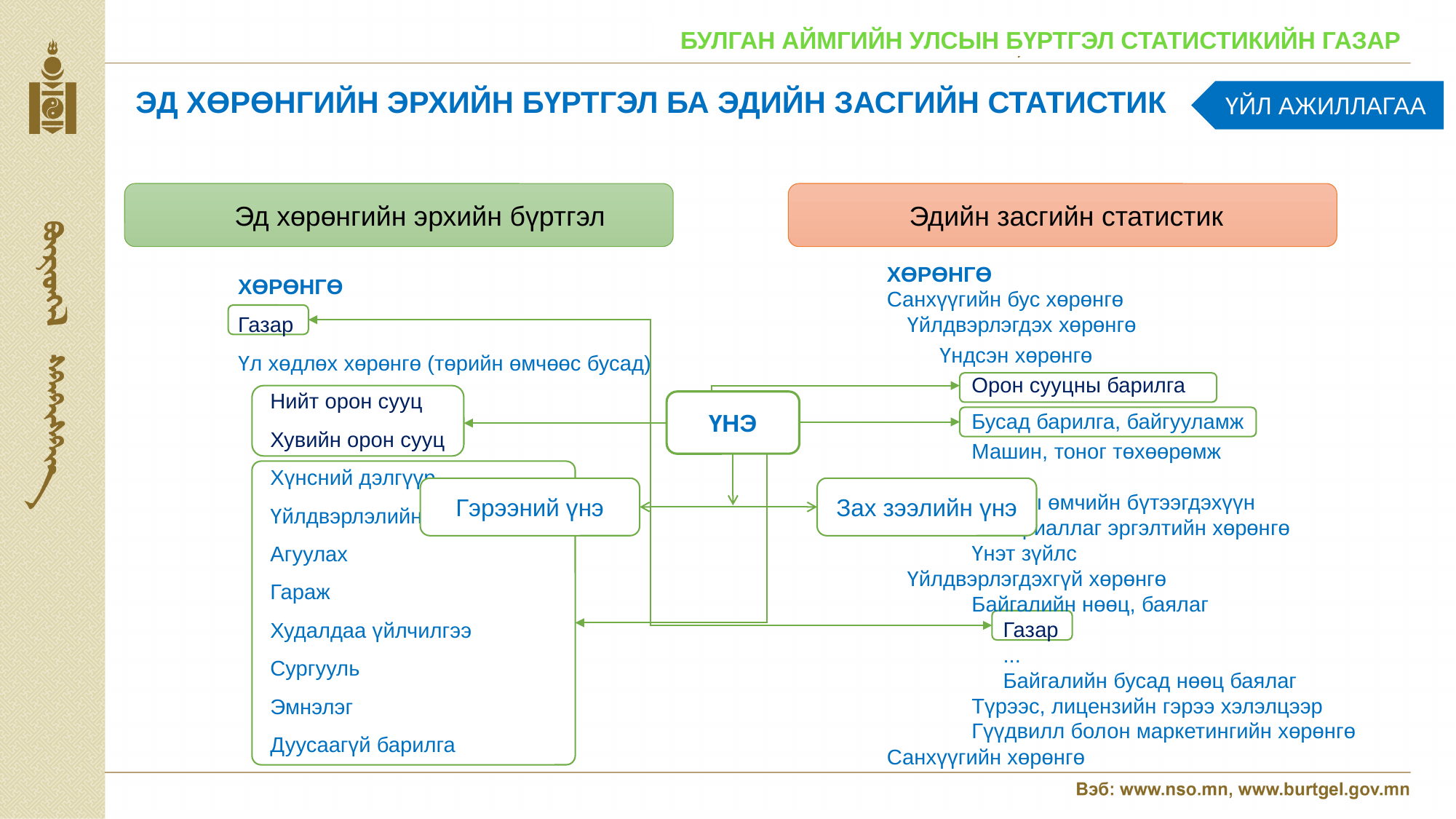

БУЛГАН АЙМГИЙН УЛСЫН БҮРТГЭЛ СТАТИСТИКИЙН ГАЗАР
ЭД ХӨРӨНГИЙН ЭРХИЙН БҮРТГЭЛ БА ЭДИЙН ЗАСГИЙН СТАТИСТИК
ҮЙЛ АЖИЛЛАГАА
Эд хөрөнгийн эрхийн бүртгэл
Эдийн засгийн статистик
ХӨРӨНГӨ
Газар
Үл хөдлөх хөрөнгө (төрийн өмчөөс бусад)
Нийт орон сууц
Хувийн орон сууц
Хүнсний дэлгүүр
Үйлдвэрлэлийн зориулалттай
Агуулах
Гараж
Худалдаа үйлчилгээ
Сургууль
Эмнэлэг
Дуусаагүй барилга
ХӨРӨНГӨ
Санхүүгийн бус хөрөнгө
Үйлдвэрлэгдэх хөрөнгө
Үндсэн хөрөнгө
Орон сууцны барилга

Бусад барилга, байгууламж
Машин, тоног төхөөрөмж
...
Оюуны өмчийн бүтээгдэхүүн
Материаллаг эргэлтийн хөрөнгө
Үнэт зүйлс
Үйлдвэрлэгдэхгүй хөрөнгө
Байгалийн нөөц, баялаг
Газар
...
Байгалийн бусад нөөц баялаг
Түрээс, лицензийн гэрээ хэлэлцээр
Гүүдвилл болон маркетингийн хөрөнгө
Санхүүгийн хөрөнгө

ҮНЭ

Гэрээний үнэ
Зах зээлийн үнэ